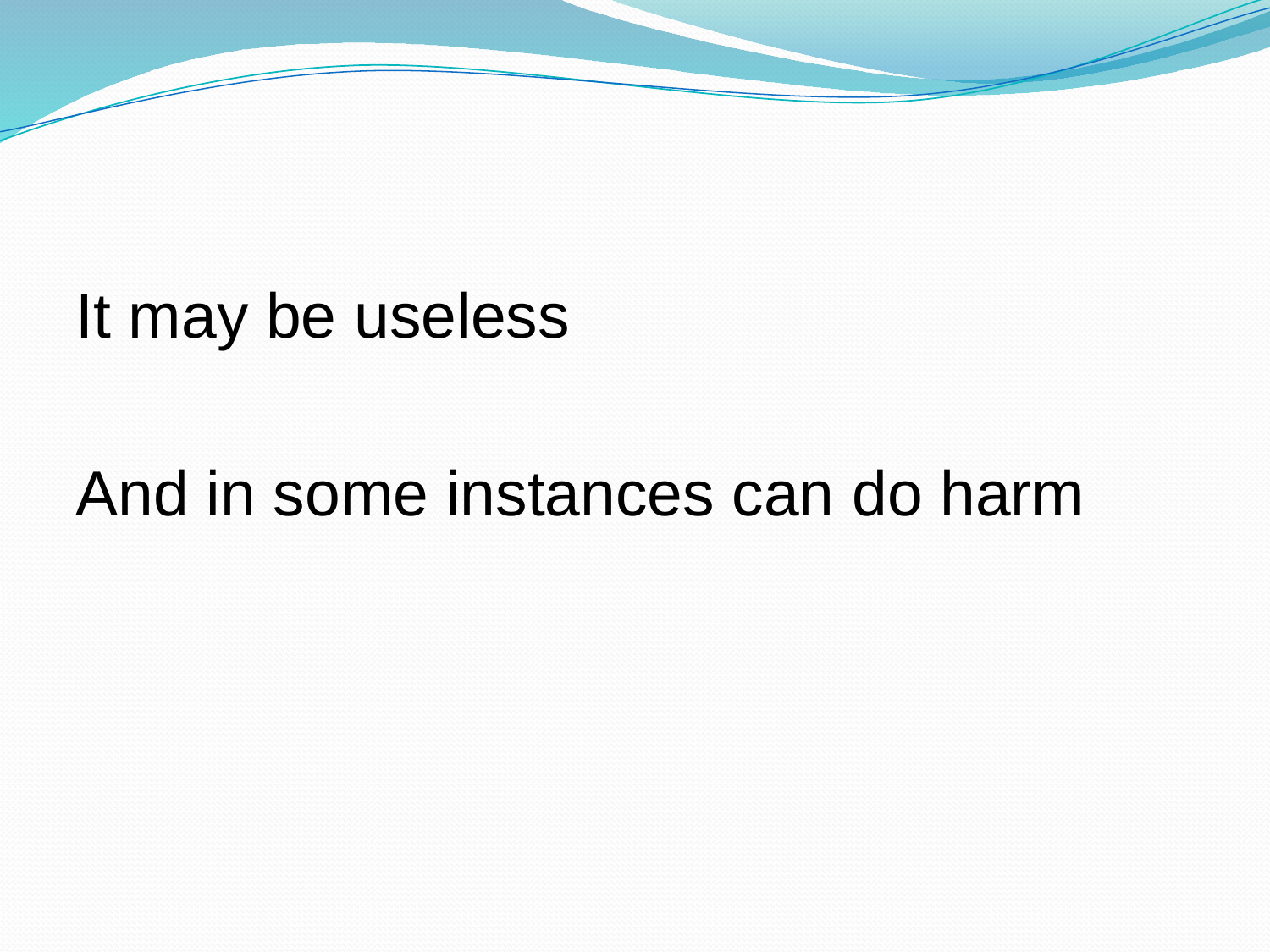

#
It may be useless

And in some instances can do harm